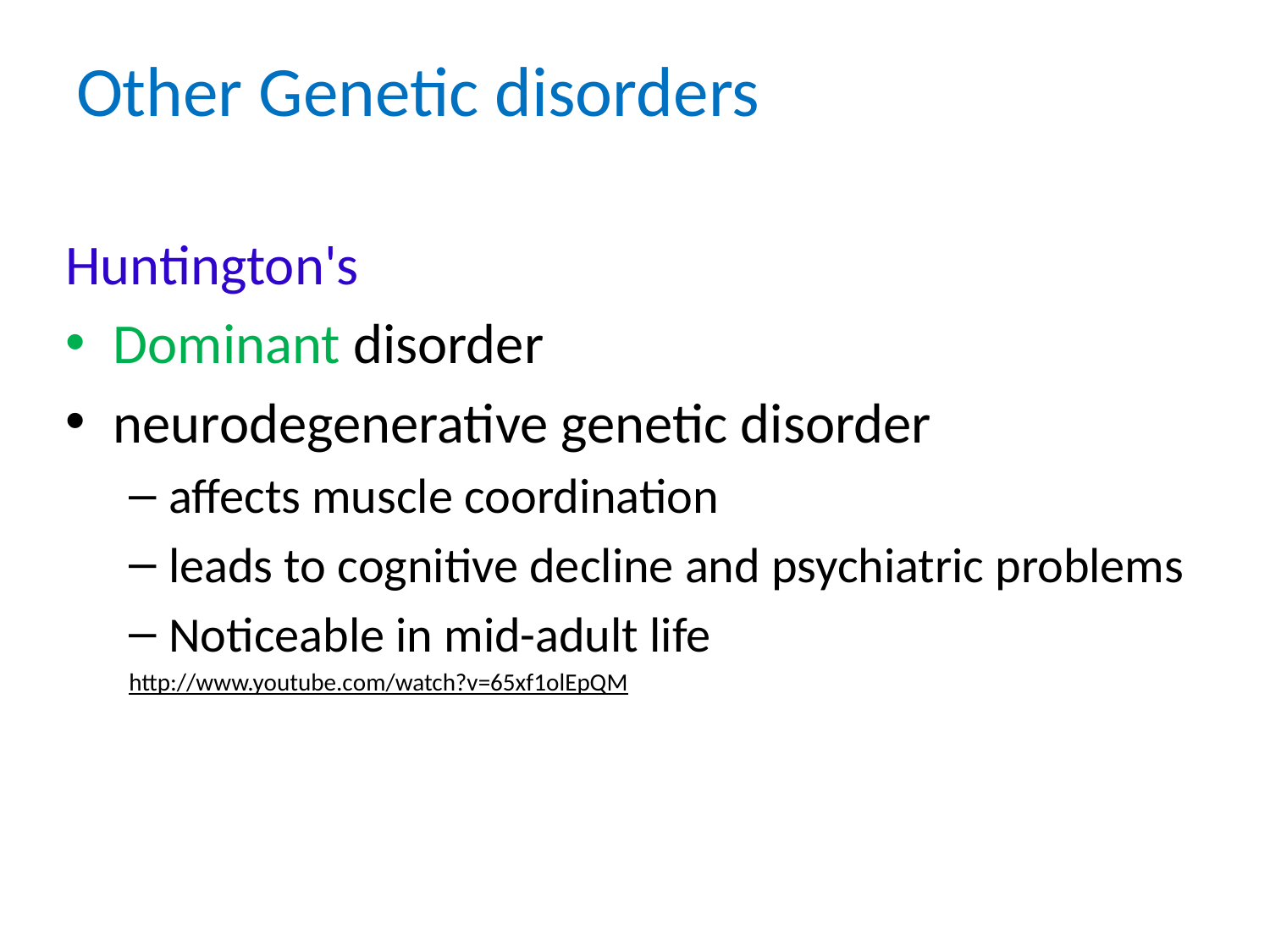

# Other Genetic disorders
Huntington's
Dominant disorder
neurodegenerative genetic disorder
affects muscle coordination
leads to cognitive decline and psychiatric problems
Noticeable in mid-adult life
http://www.youtube.com/watch?v=65xf1olEpQM